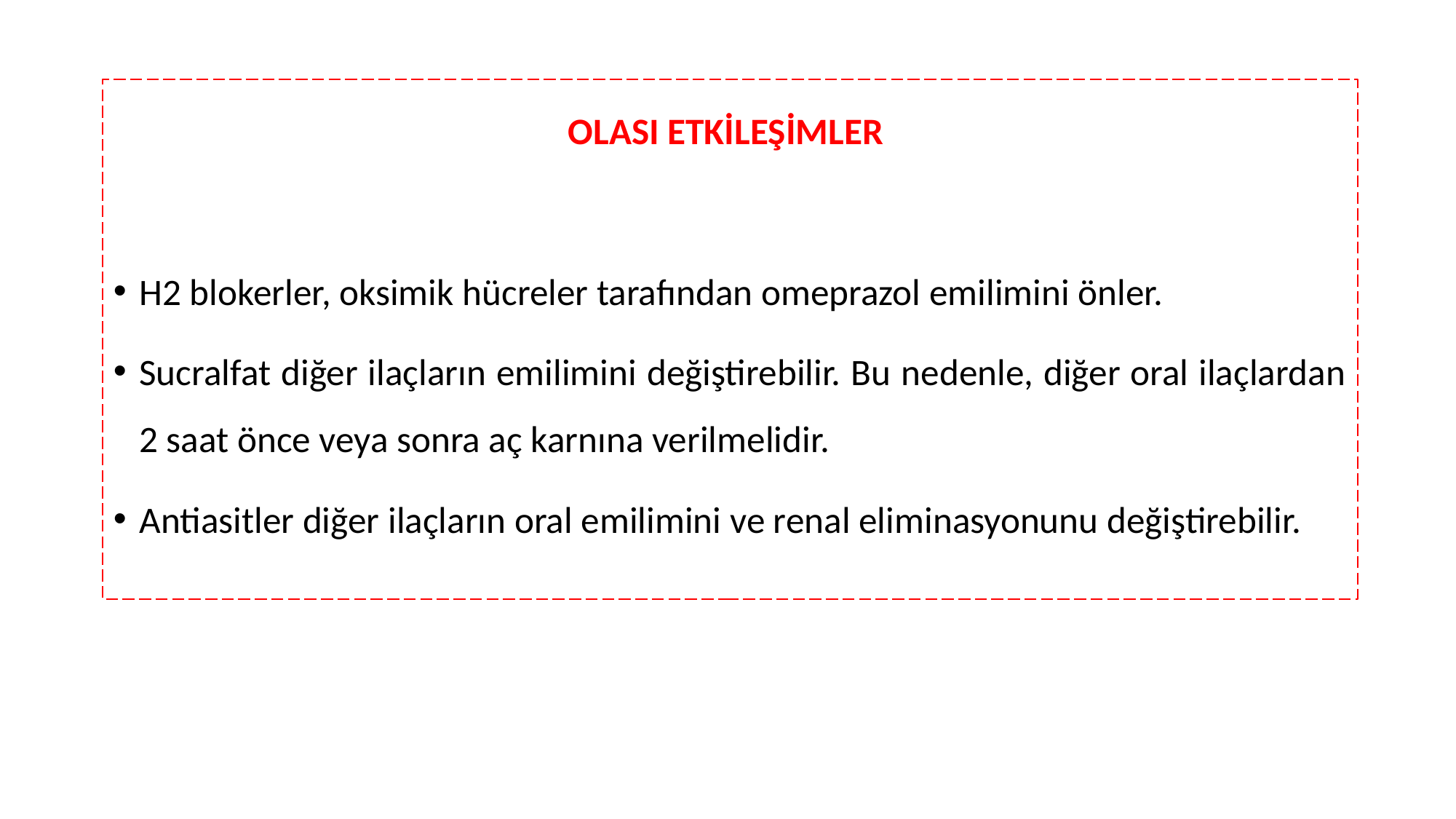

OLASI ETKİLEŞİMLER

H2 blokerler, oksimik hücreler tarafından omeprazol emilimini önler.
Sucralfat diğer ilaçların emilimini değiştirebilir. Bu nedenle, diğer oral ilaçlardan 2 saat önce veya sonra aç karnına verilmelidir.
Antiasitler diğer ilaçların oral emilimini ve renal eliminasyonunu değiştirebilir.